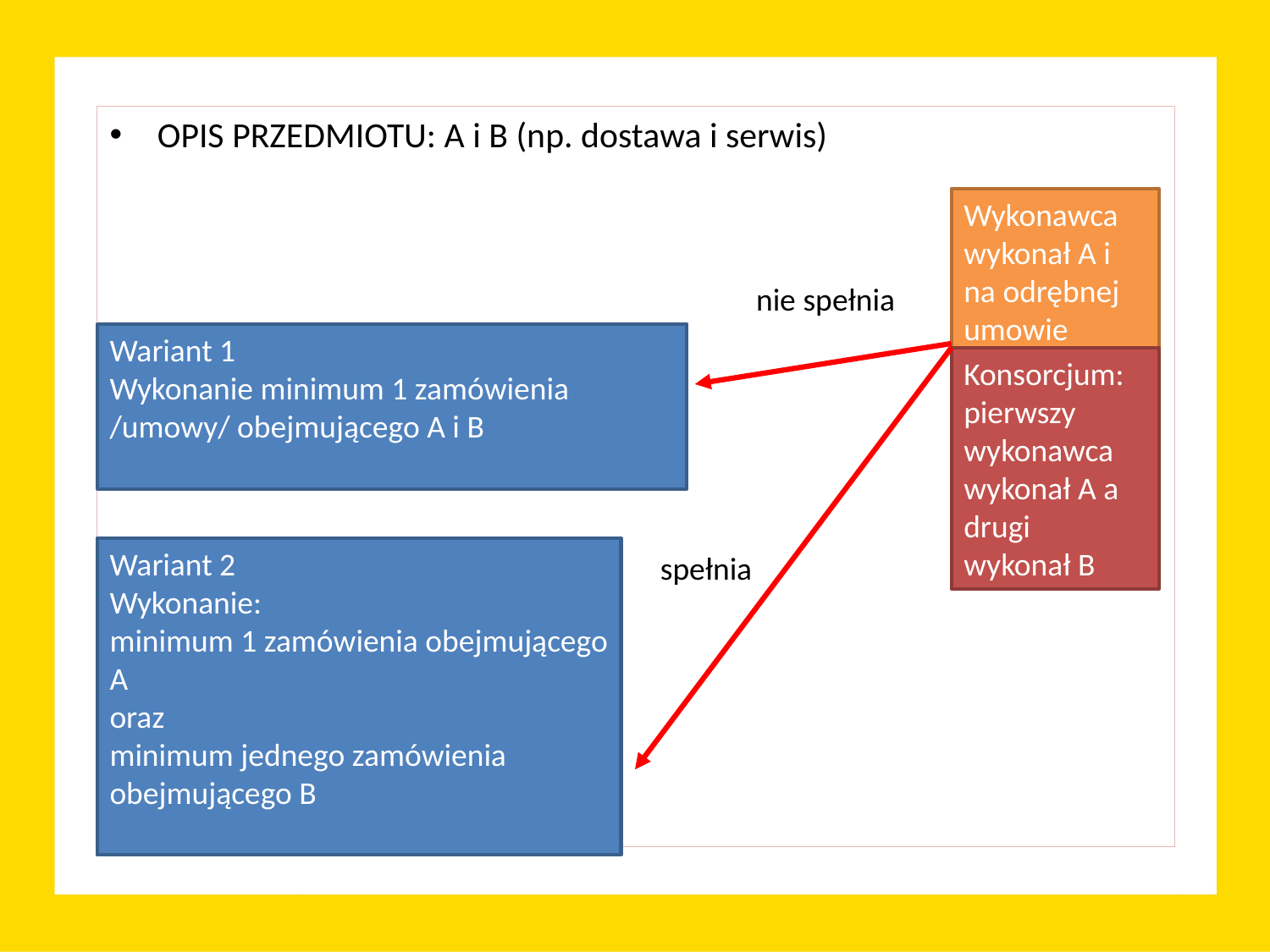

OPIS PRZEDMIOTU: A i B (np. dostawa i serwis)

Wykonawca  wykonał A i na odrębnej umowie wykonał B
nie spełnia
Wariant 1
Wykonanie minimum 1 zamówienia /umowy/ obejmującego A i B

Konsorcjum:
pierwszy wykonawca  wykonał A a drugi  wykonał B
Wariant 2
Wykonanie:
minimum 1 zamówienia obejmującego A
oraz
minimum jednego zamówienia obejmującego B

spełnia